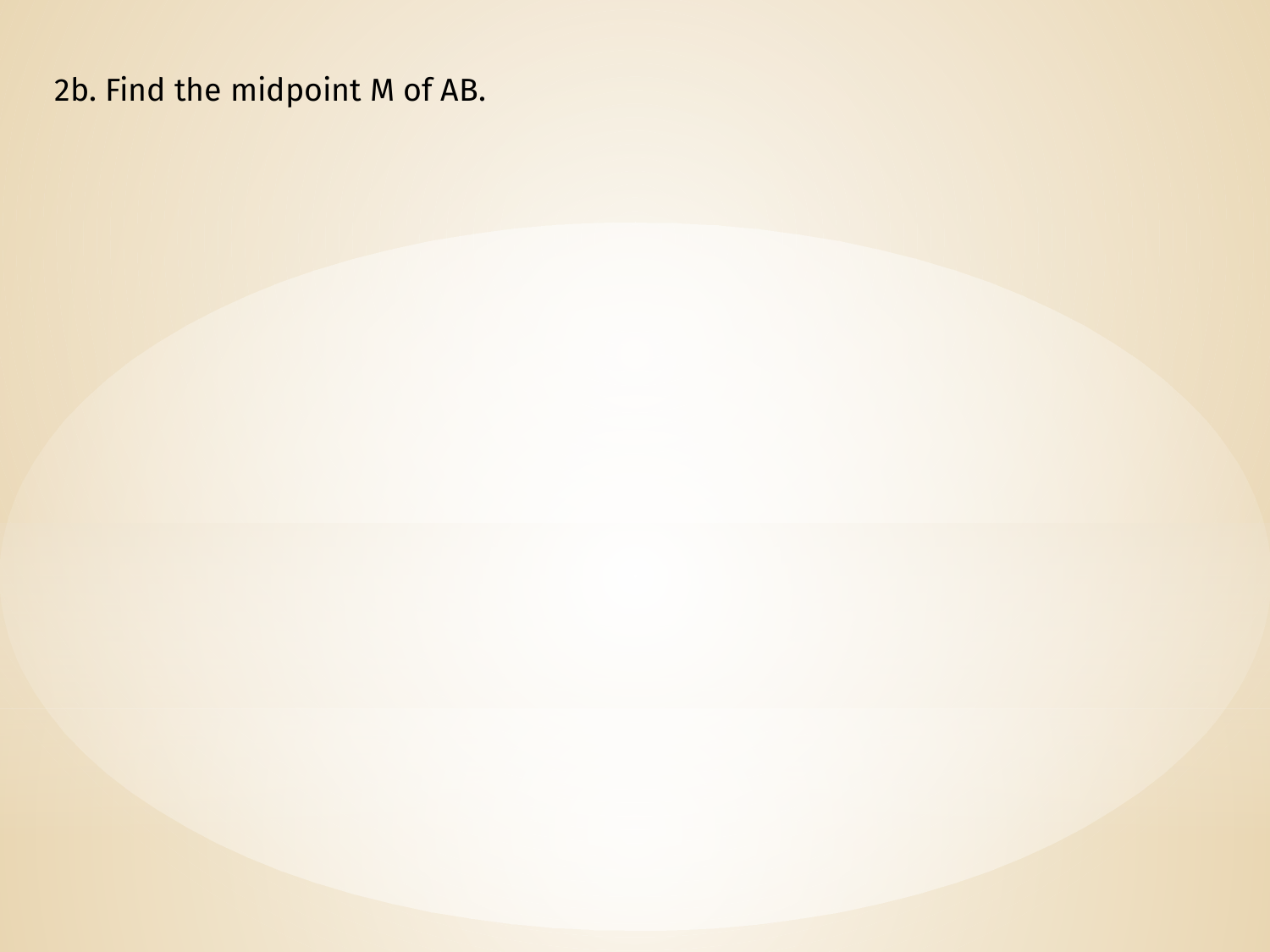

2b. Find the midpoint M of AB.